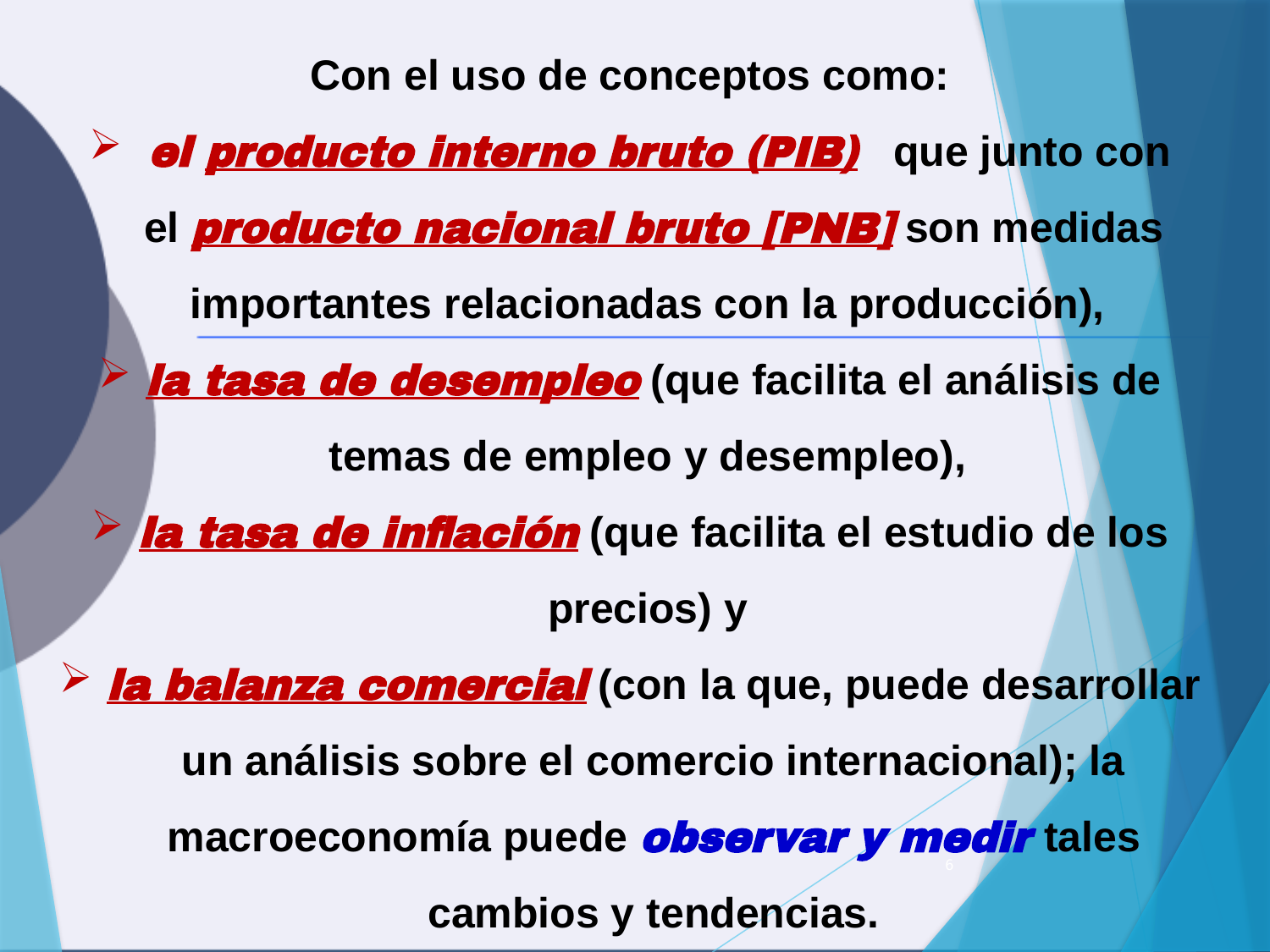

Con el uso de conceptos como:
 el producto interno bruto (PIB)   que junto con el producto nacional bruto [PNB] son medidas importantes relacionadas con la producción),
la tasa de desempleo (que facilita el análisis de temas de empleo y desempleo),
la tasa de inflación (que facilita el estudio de los precios) y
la balanza comercial (con la que, puede desarrollar un análisis sobre el comercio internacional); la macroeconomía puede observar y medir tales cambios y tendencias.
6